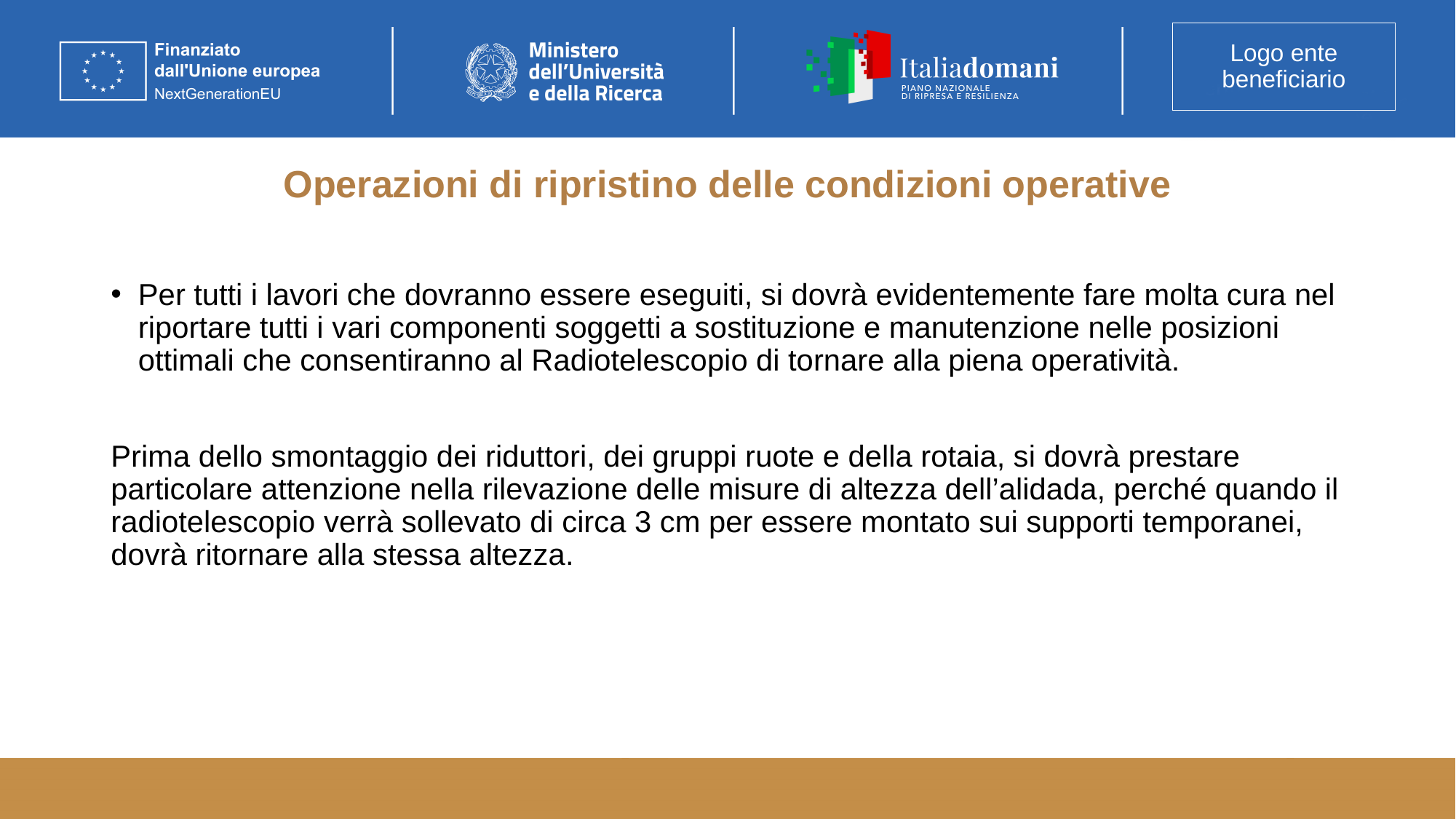

# Operazioni di ripristino delle condizioni operative
Per tutti i lavori che dovranno essere eseguiti, si dovrà evidentemente fare molta cura nel riportare tutti i vari componenti soggetti a sostituzione e manutenzione nelle posizioni ottimali che consentiranno al Radiotelescopio di tornare alla piena operatività.

Prima dello smontaggio dei riduttori, dei gruppi ruote e della rotaia, si dovrà prestare particolare attenzione nella rilevazione delle misure di altezza dell’alidada, perché quando il radiotelescopio verrà sollevato di circa 3 cm per essere montato sui supporti temporanei, dovrà ritornare alla stessa altezza.